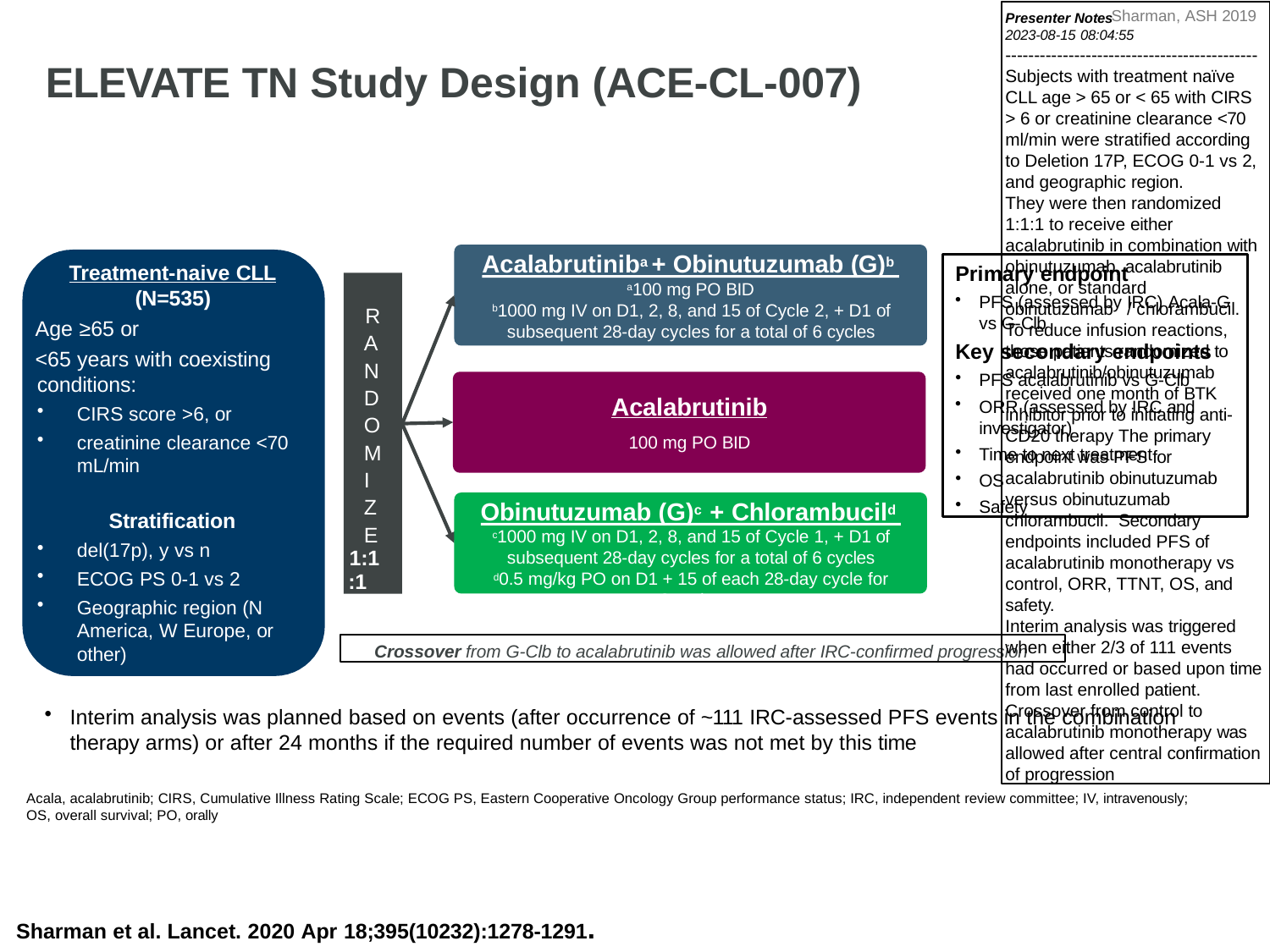

Presenter Notes
2023-08-15 08:04:55
--------------------------------------------
Subjects with treatment naïve CLL age > 65 or < 65 with CIRS > 6 or creatinine clearance <70 ml/min were stratified according to Deletion 17P, ECOG 0-1 vs 2, and geographic region.
They were then randomized 1:1:1 to receive either acalabrutinib in combination with obinutuzumab, acalabrutinib alone, or standard obinutuzumab / chlorambucil. To reduce infusion reactions, those patients randomized to acalabrutinib/obinutuzumab received one month of BTK inhibitor prior to initiating anti-CD20 therapy The primary endpoint was PFS for acalabrutinib obinutuzumab versus obinutuzumab chlorambucil. Secondary endpoints included PFS of acalabrutinib monotherapy vs control, ORR, TTNT, OS, and safety.
Interim analysis was triggered when either 2/3 of 111 events had occurred or based upon time from last enrolled patient. Crossover from control to acalabrutinib monotherapy was allowed after central confirmation of progression
Sharman, ASH 2019
# ELEVATE TN Study Design (ACE-CL-007)

Acalabrutiniba + Obinutuzumab (G)b

Primary endpoint
PFS (assessed by IRC) Acala-G vs G-Clb
Key secondary endpoints
PFS acalabrutinib vs G-Clb
ORR (assessed by IRC and investigator)
Time to next treatment
OS
Safety
Treatment-naive CLL (N=535)
Age ≥65 or
<65 years with coexisting conditions:

R A N D O M I Z E
1:1:1
a100 mg PO BID
b1000 mg IV on D1, 2, 8, and 15 of Cycle 2, + D1 of subsequent 28-day cycles for a total of 6 cycles

Acalabrutinib
100 mg PO BID
CIRS score >6, or
creatinine clearance <70 mL/min

Obinutuzumab (G)c + Chlorambucild
Stratification
del(17p), y vs n
ECOG PS 0-1 vs 2
Geographic region (N America, W Europe, or other)
c1000 mg IV on D1, 2, 8, and 15 of Cycle 1, + D1 of subsequent 28-day cycles for a total of 6 cycles
d0.5 mg/kg PO on D1 + 15 of each 28-day cycle for 6 cycles
Crossover from G-Clb to acalabrutinib was allowed after IRC-confirmed progression
Interim analysis was planned based on events (after occurrence of ~111 IRC-assessed PFS events in the combination therapy arms) or after 24 months if the required number of events was not met by this time
Acala, acalabrutinib; CIRS, Cumulative Illness Rating Scale; ECOG PS, Eastern Cooperative Oncology Group performance status; IRC, independent review committee; IV, intravenously; OS, overall survival; PO, orally
Sharman et al. Lancet. 2020 Apr 18;395(10232):1278-1291.